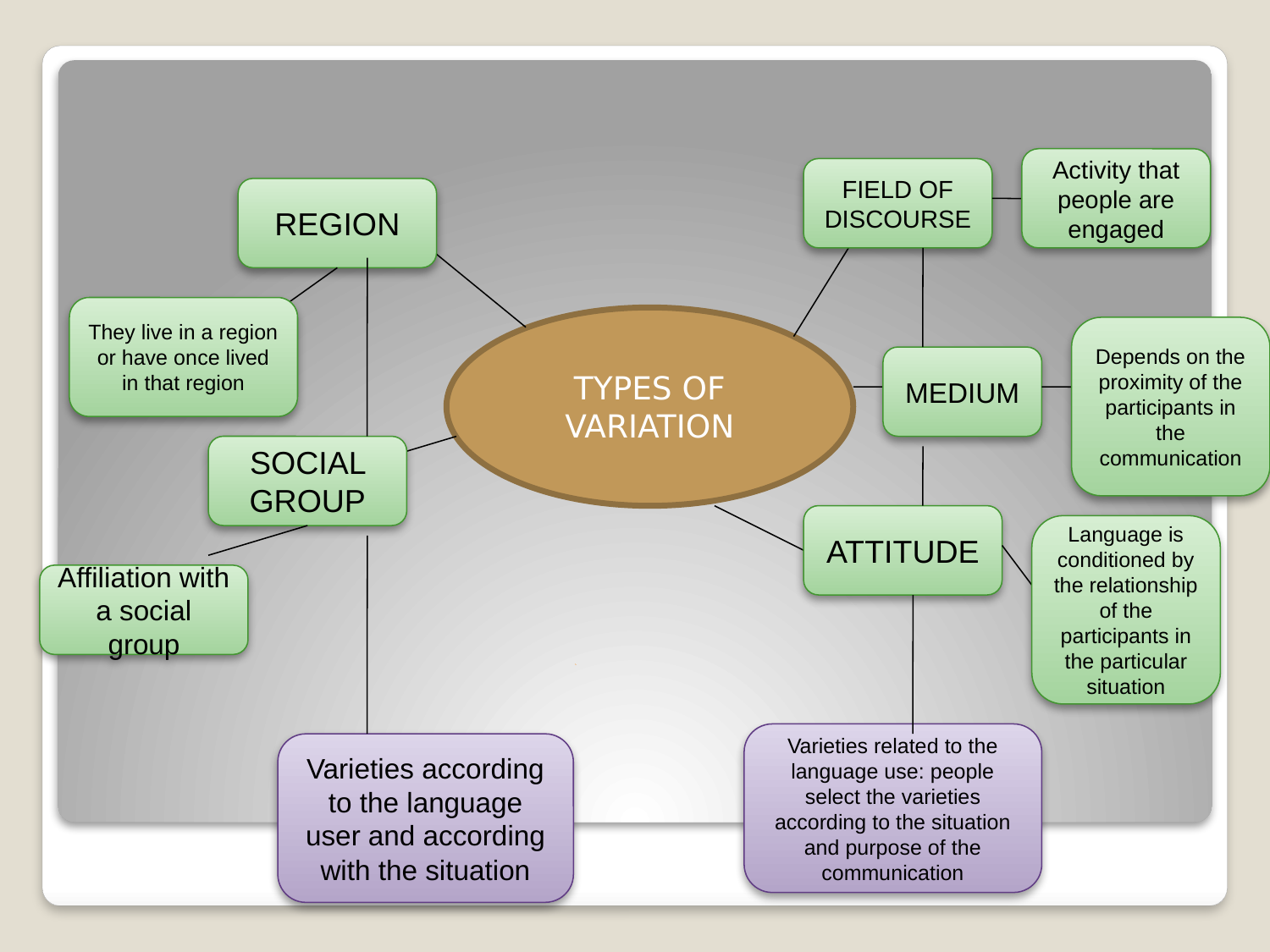

Activity that people are engaged
FIELD OF DISCOURSE
REGION
They live in a region or have once lived in that region
TYPES OF VARIATION
Depends on the proximity of the participants in the communication
MEDIUM
SOCIAL GROUP
ATTITUDE
Language is conditioned by the relationship of the participants in the particular situation
Affiliation with a social group
Varieties related to the language use: people select the varieties according to the situation and purpose of the communication
Varieties according to the language user and according with the situation